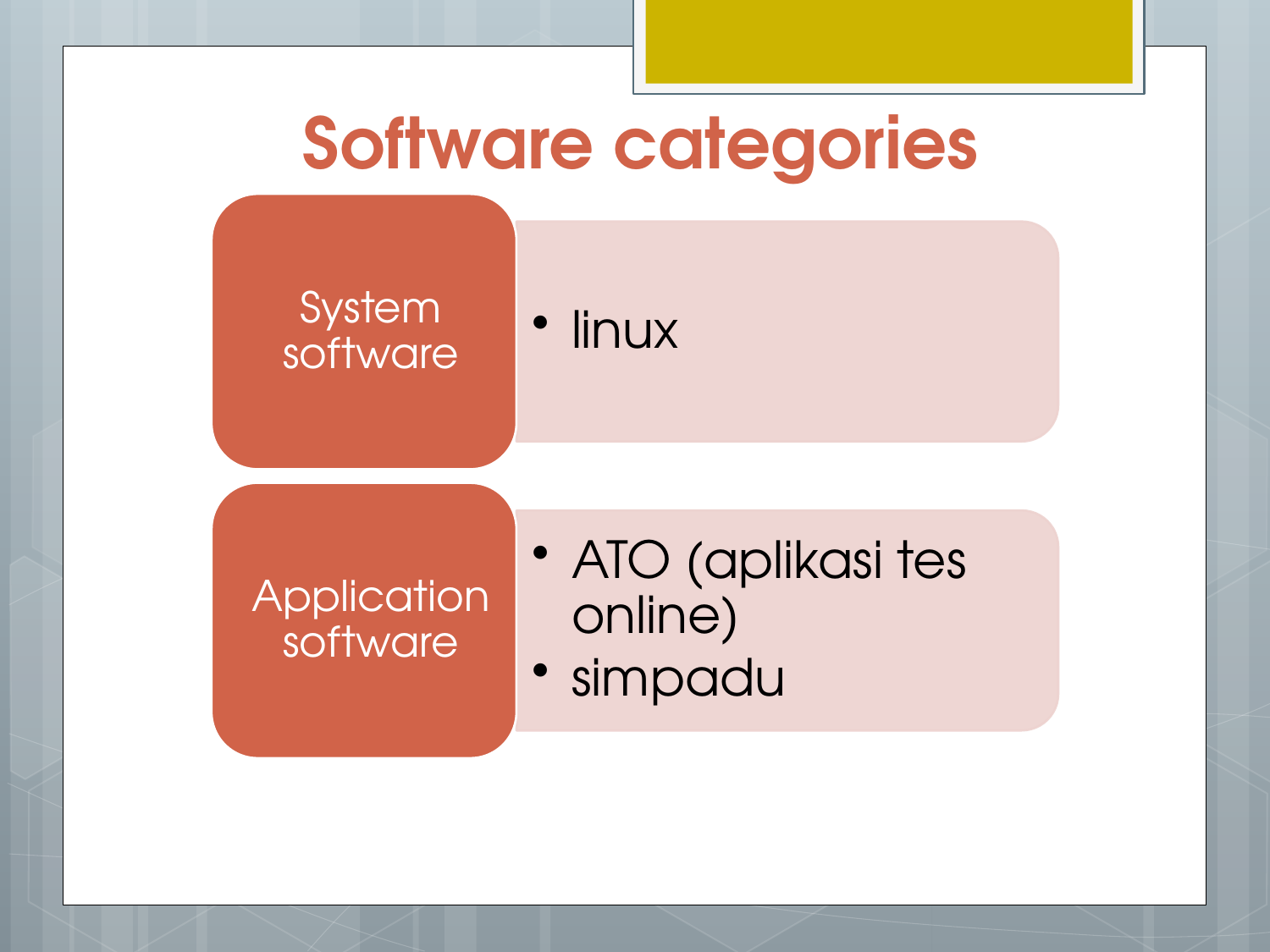

# Software categories
linux
System software
ATO (aplikasi tes online)
simpadu
Application software